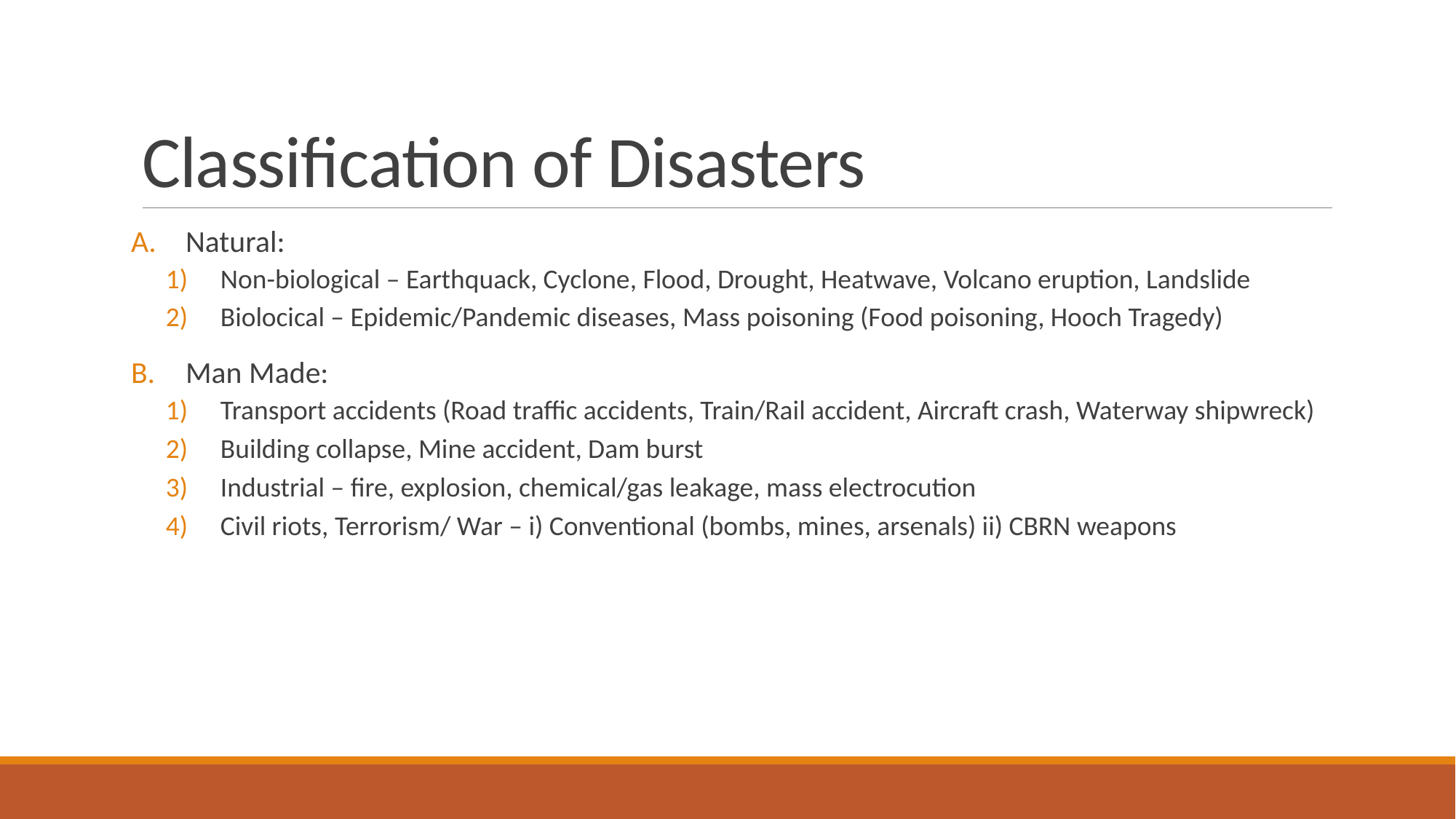

# Classification of Disasters
Natural:
Non-biological – Earthquack, Cyclone, Flood, Drought, Heatwave, Volcano eruption, Landslide
Biolocical – Epidemic/Pandemic diseases, Mass poisoning (Food poisoning, Hooch Tragedy)
Man Made:
Transport accidents (Road traffic accidents, Train/Rail accident, Aircraft crash, Waterway shipwreck)
Building collapse, Mine accident, Dam burst
Industrial – fire, explosion, chemical/gas leakage, mass electrocution
Civil riots, Terrorism/ War – i) Conventional (bombs, mines, arsenals) ii) CBRN weapons